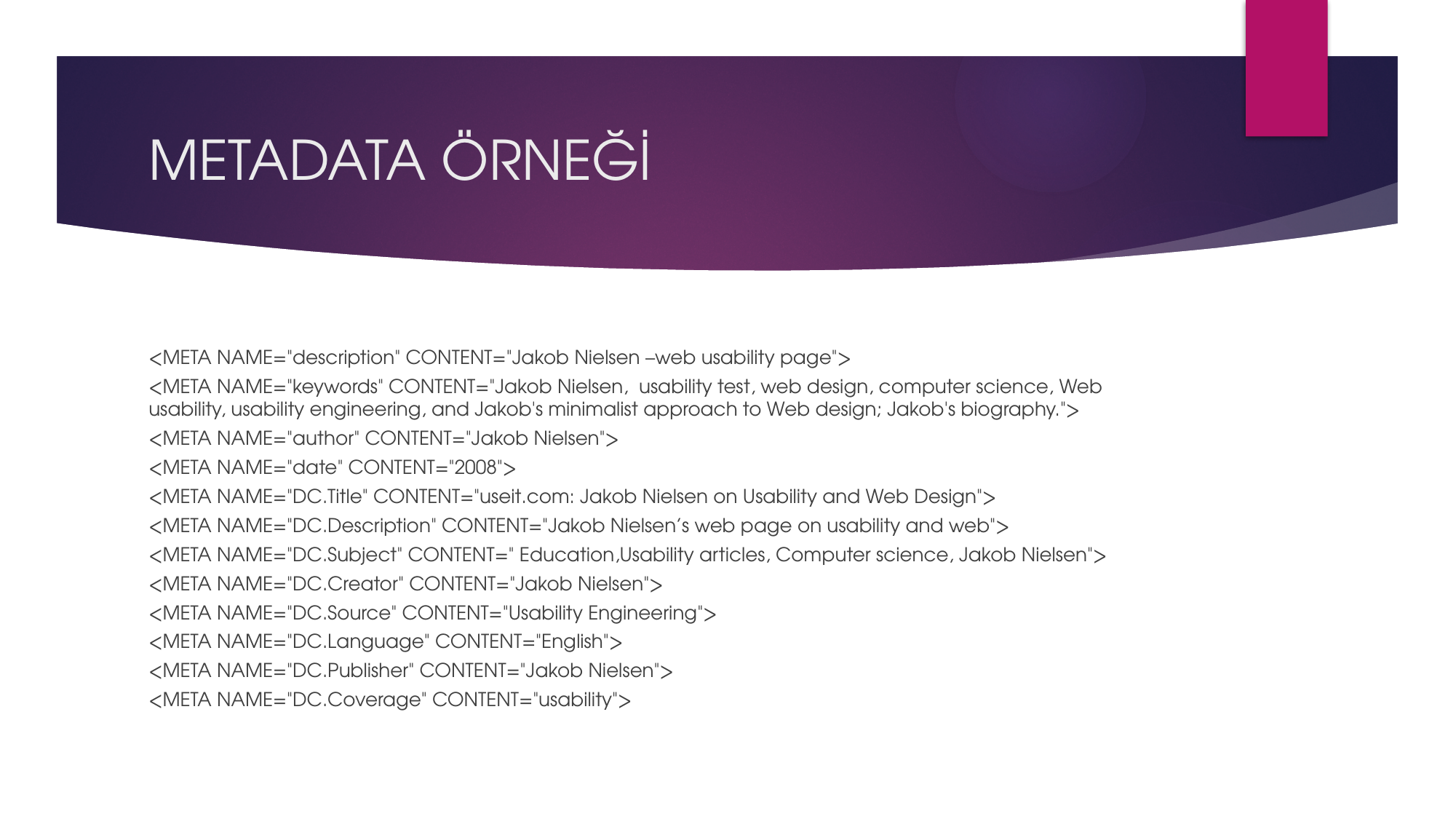

# METADATA ÖRNEĞİ

<META NAME="description" CONTENT="Jakob Nielsen –web usability page">
<META NAME="keywords" CONTENT="Jakob Nielsen,  usability test, web design, computer science, Web usability, usability engineering, and Jakob's minimalist approach to Web design; Jakob's biography.">
<META NAME="author" CONTENT="Jakob Nielsen">
<META NAME="date" CONTENT="2008">
<META NAME="DC.Title" CONTENT="useit.com: Jakob Nielsen on Usability and Web Design">
<META NAME="DC.Description" CONTENT="Jakob Nielsen’s web page on usability and web">
<META NAME="DC.Subject" CONTENT=" Education,Usability articles, Computer science, Jakob Nielsen">
<META NAME="DC.Creator" CONTENT="Jakob Nielsen">
<META NAME="DC.Source" CONTENT="Usability Engineering">
<META NAME="DC.Language" CONTENT="English">
<META NAME="DC.Publisher" CONTENT="Jakob Nielsen">
<META NAME="DC.Coverage" CONTENT="usability">